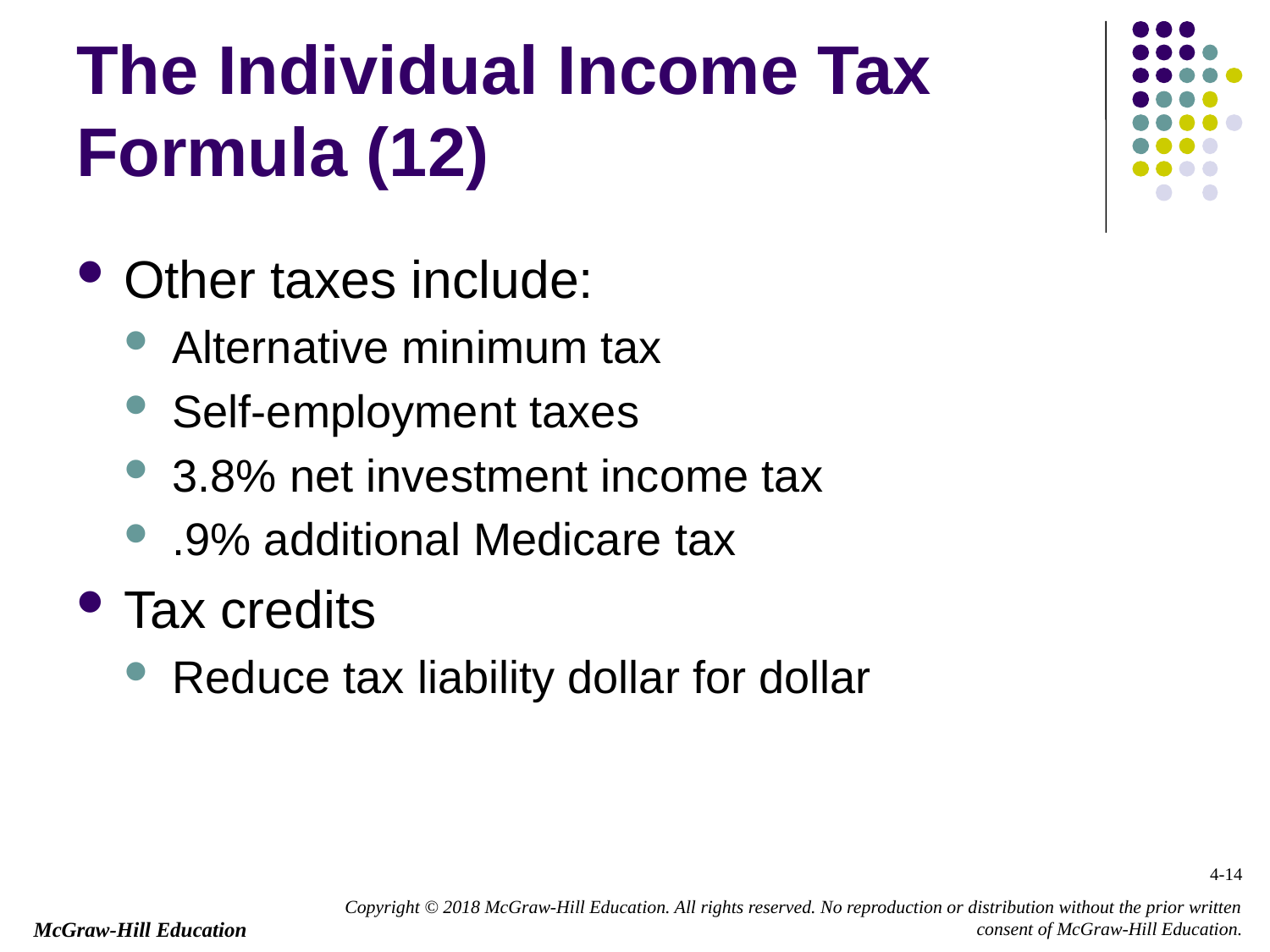

# The Individual Income Tax Formula (12)
Other taxes include:
Alternative minimum tax
Self-employment taxes
3.8% net investment income tax
.9% additional Medicare tax
Tax credits
Reduce tax liability dollar for dollar